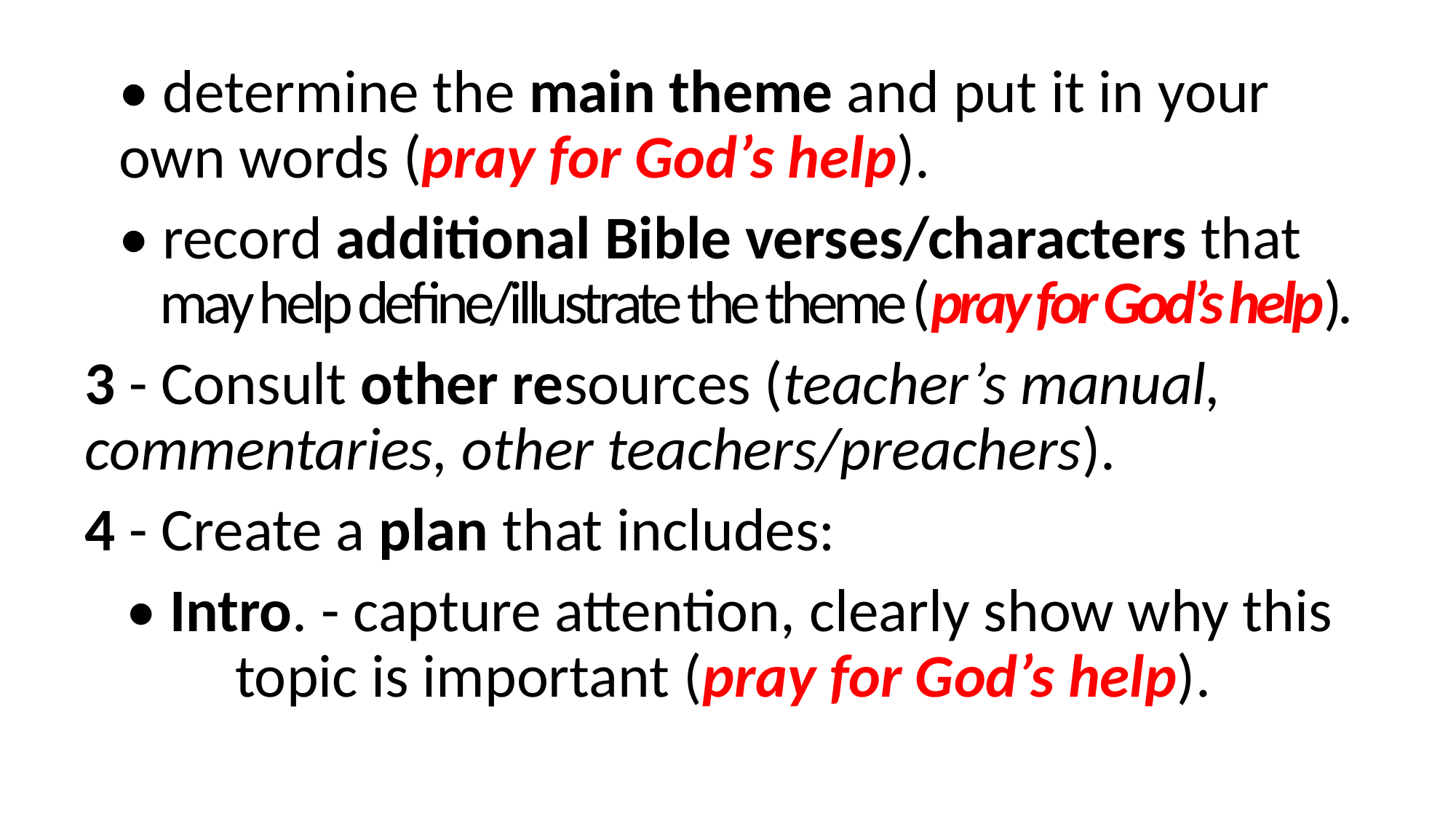

• determine the main theme and put it in your 	own words (pray for God’s help).
• record additional Bible verses/characters that  may help define/illustrate the theme (pray for God’s help).
3 - Consult other resources (teacher’s manual, 	commentaries, other teachers/preachers).
4 - Create a plan that includes:
• Intro. - capture attention, clearly show why this 	topic is important (pray for God’s help).